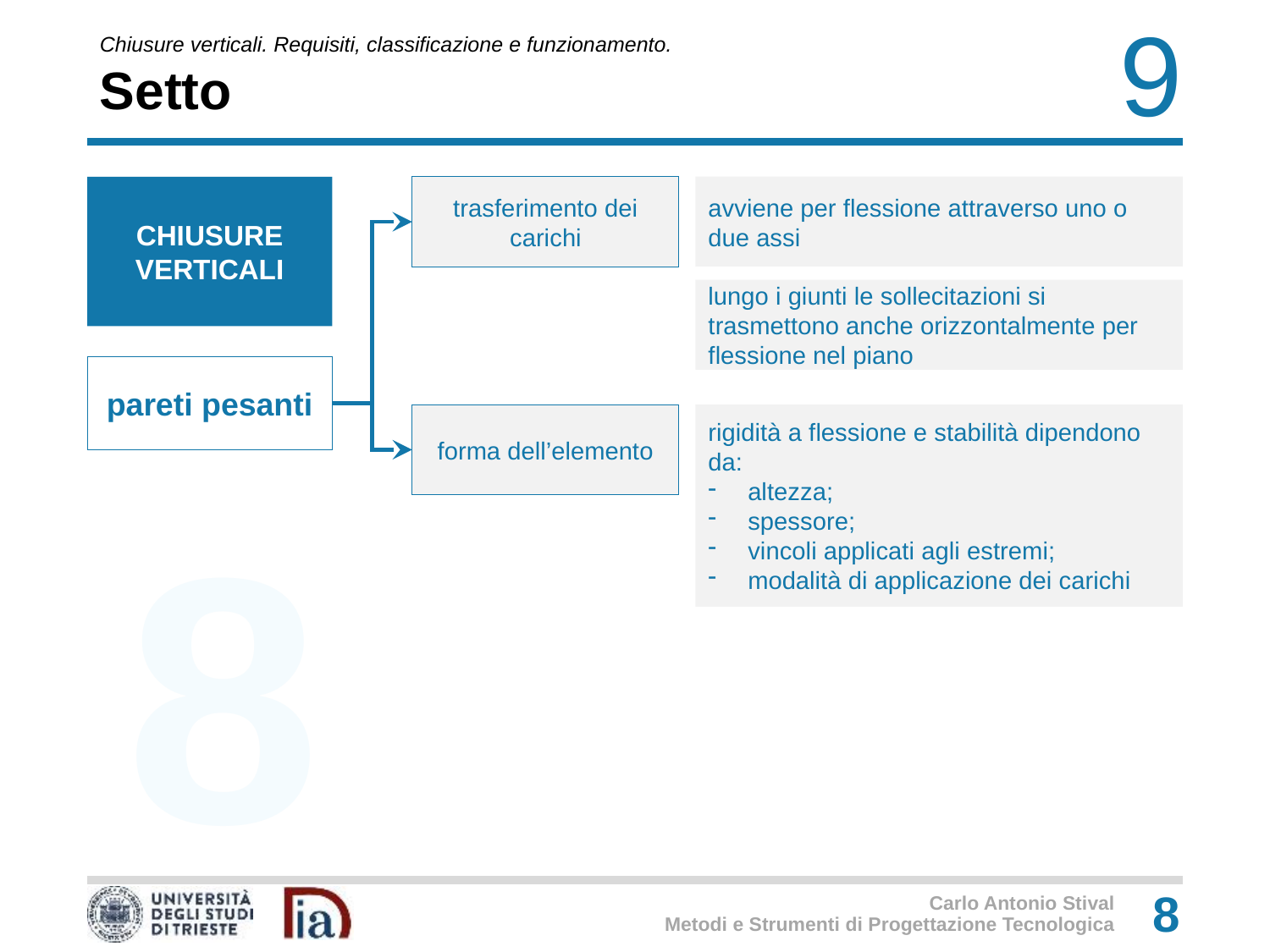

# Setto
avviene per flessione attraverso uno o due assi
CHIUSURE VERTICALI
trasferimento dei carichi
lungo i giunti le sollecitazioni si trasmettono anche orizzontalmente per flessione nel piano
pareti pesanti
rigidità a flessione e stabilità dipendono da:
altezza;
spessore;
vincoli applicati agli estremi;
modalità di applicazione dei carichi
forma dell’elemento